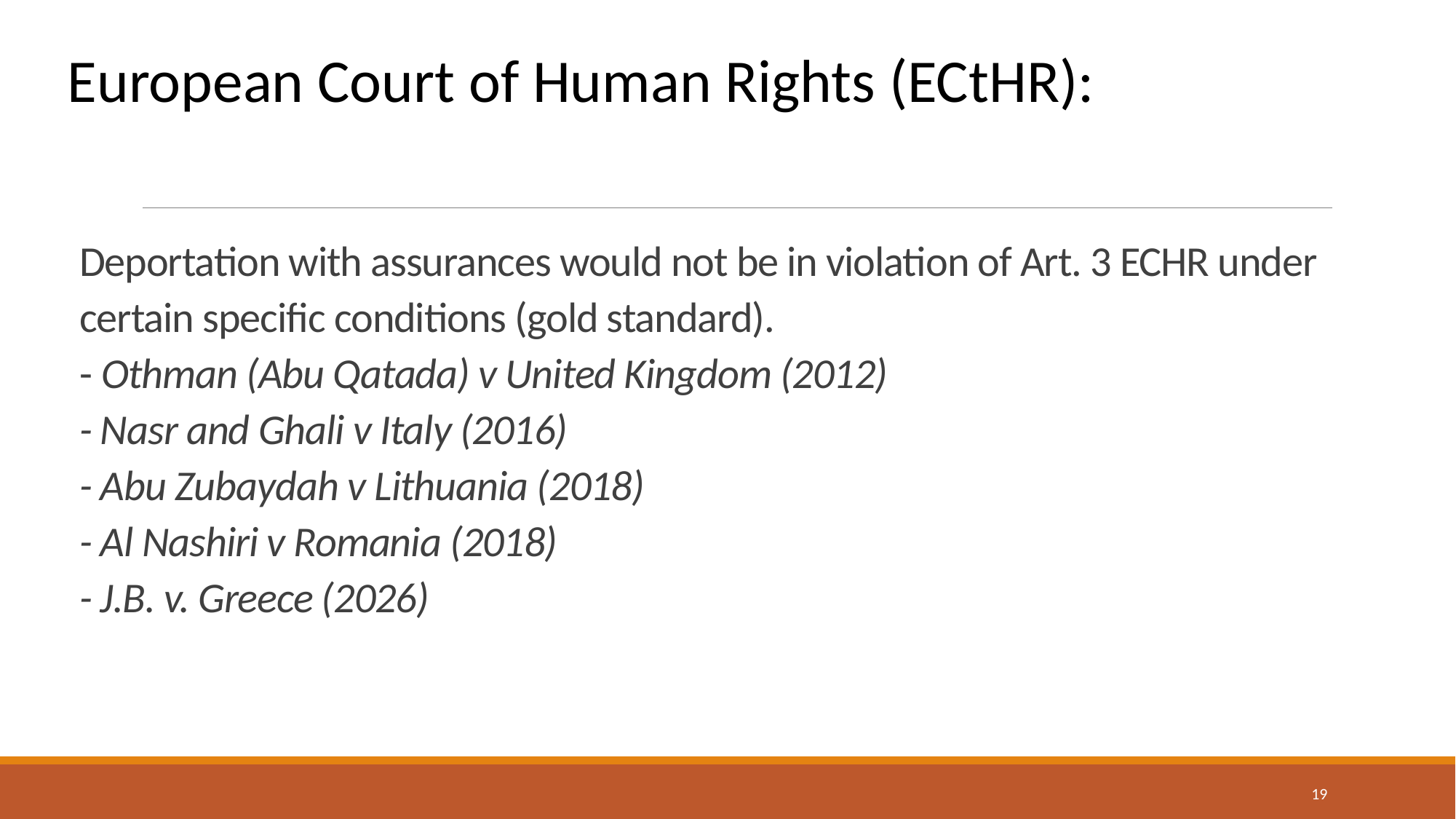

European Court of Human Rights (ECtHR):
# Deportation with assurances would not be in violation of Art. 3 ECHR under certain specific conditions (gold standard). - Othman (Abu Qatada) v United Kingdom (2012) - Nasr and Ghali v Italy (2016) - Abu Zubaydah v Lithuania (2018) - Al Nashiri v Romania (2018) - J.B. v. Greece (2026)
19